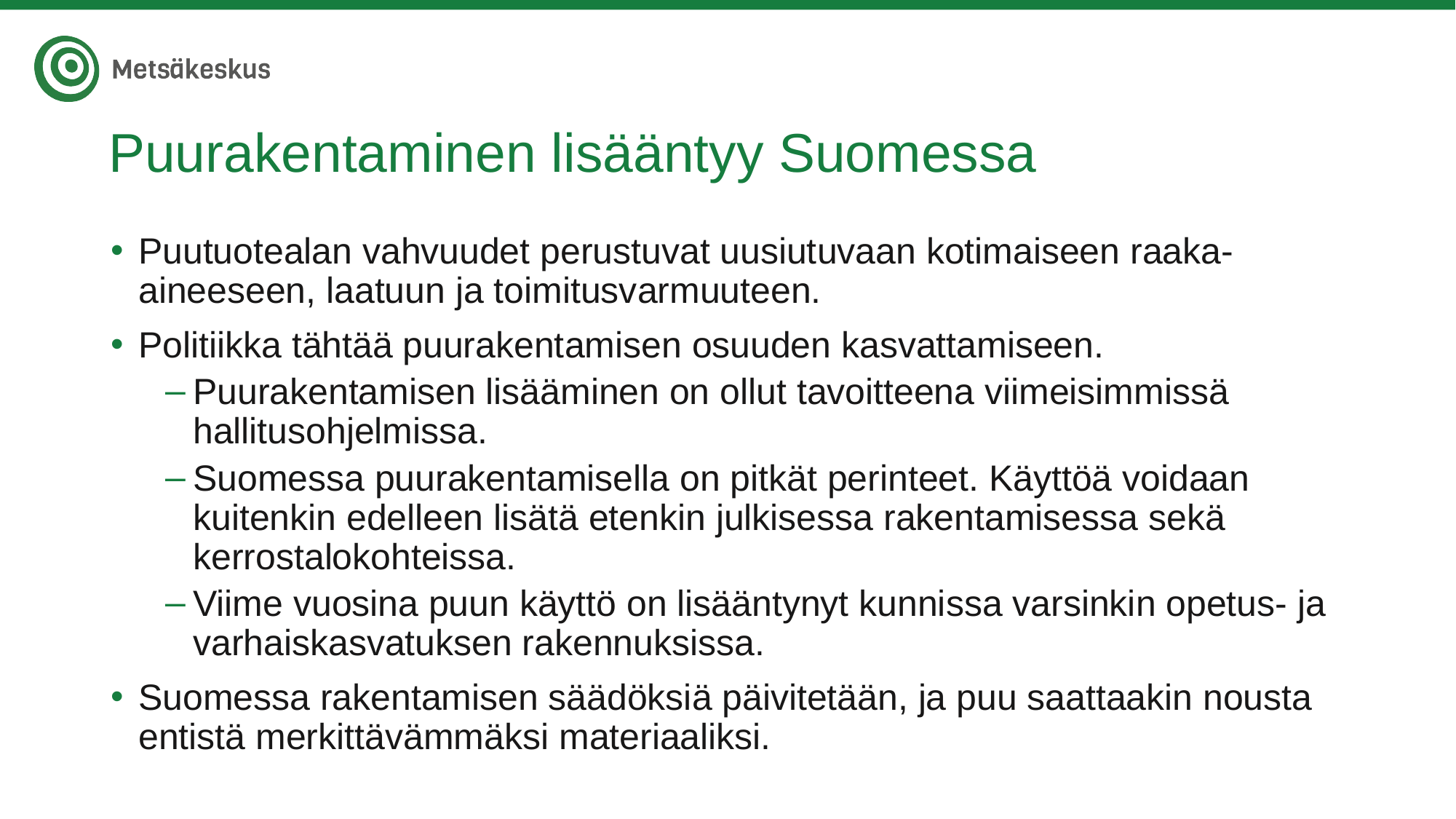

# Puurakentaminen lisääntyy Suomessa
Puutuotealan vahvuudet perustuvat uusiutuvaan kotimaiseen raaka-aineeseen, laatuun ja toimitusvarmuuteen.
Politiikka tähtää puurakentamisen osuuden kasvattamiseen.
Puurakentamisen lisääminen on ollut tavoitteena viimeisimmissä hallitusohjelmissa.
Suomessa puurakentamisella on pitkät perinteet. Käyttöä voidaan kuitenkin edelleen lisätä etenkin julkisessa rakentamisessa sekä kerrostalokohteissa.
Viime vuosina puun käyttö on lisääntynyt kunnissa varsinkin opetus- ja varhaiskasvatuksen rakennuksissa.
Suomessa rakentamisen säädöksiä päivitetään, ja puu saattaakin nousta entistä merkittävämmäksi materiaaliksi.